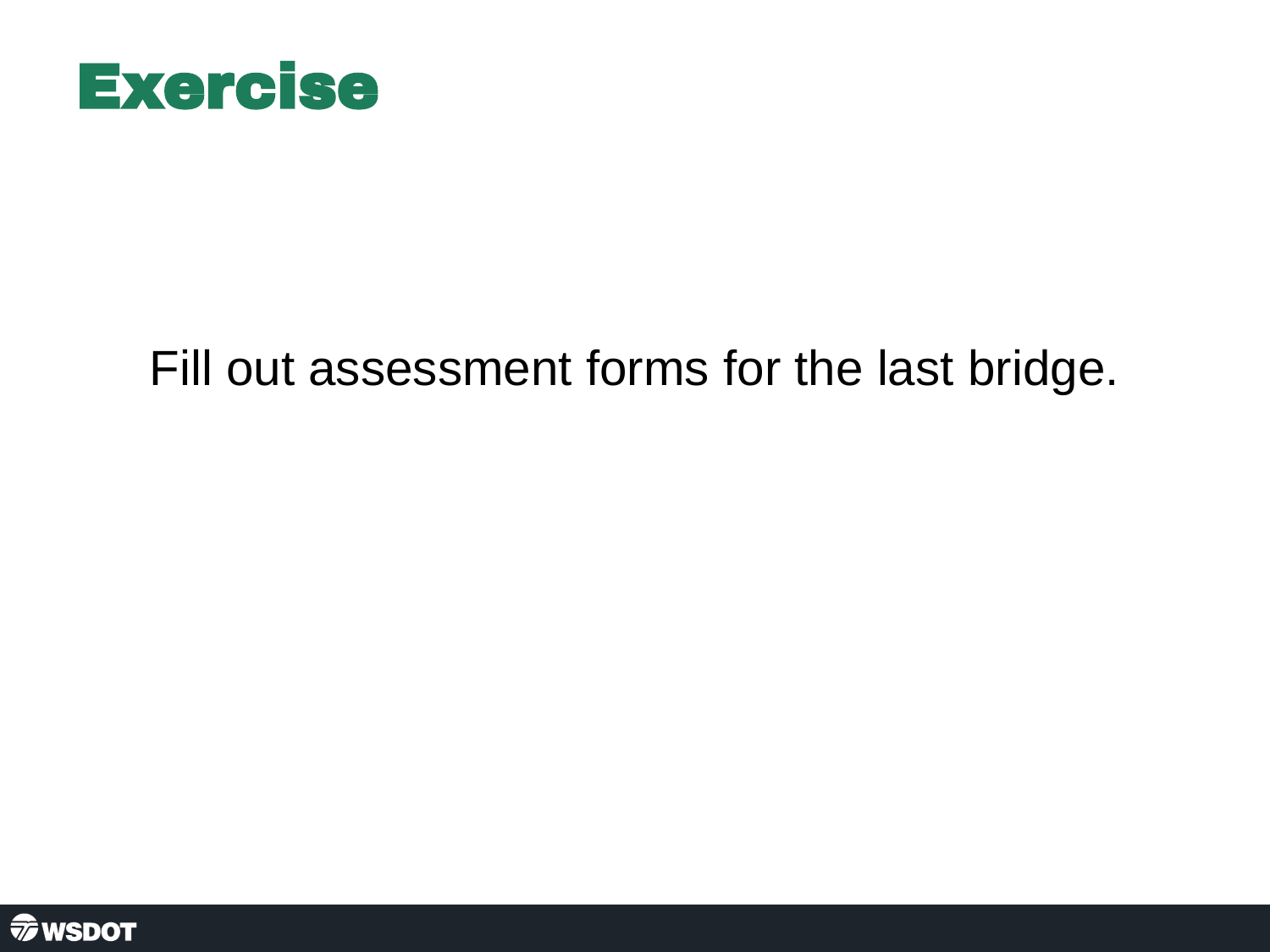

# Exercise
Fill out assessment forms for the last bridge.